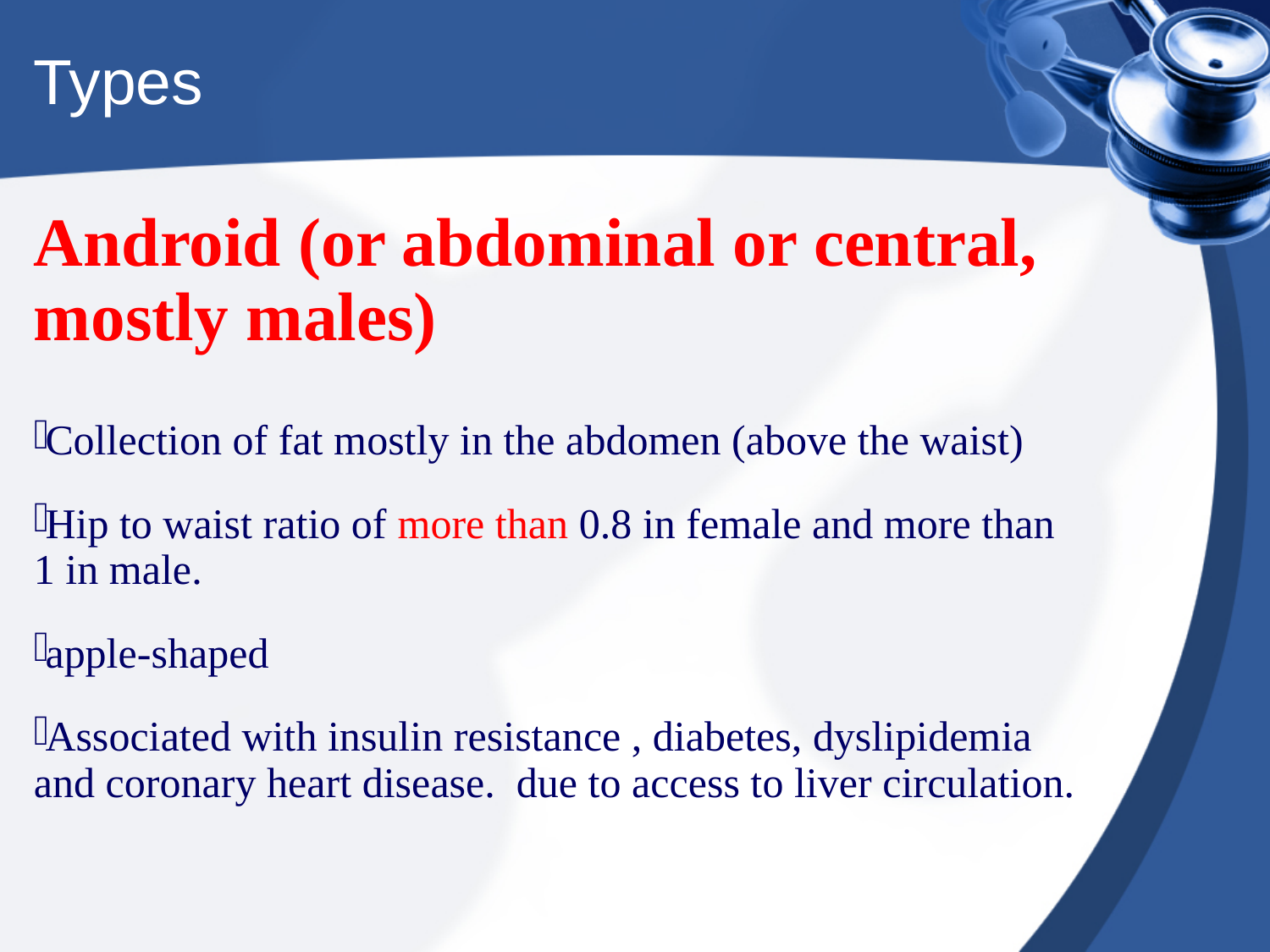

# Types
Android (or abdominal or central, mostly males)

Collection of fat mostly in the abdomen (above the waist)
Hip to waist ratio of more than 0.8 in female and more than 1 in male.
apple-shaped
Associated with insulin resistance , diabetes, dyslipidemia and coronary heart disease.  due to access to liver circulation.